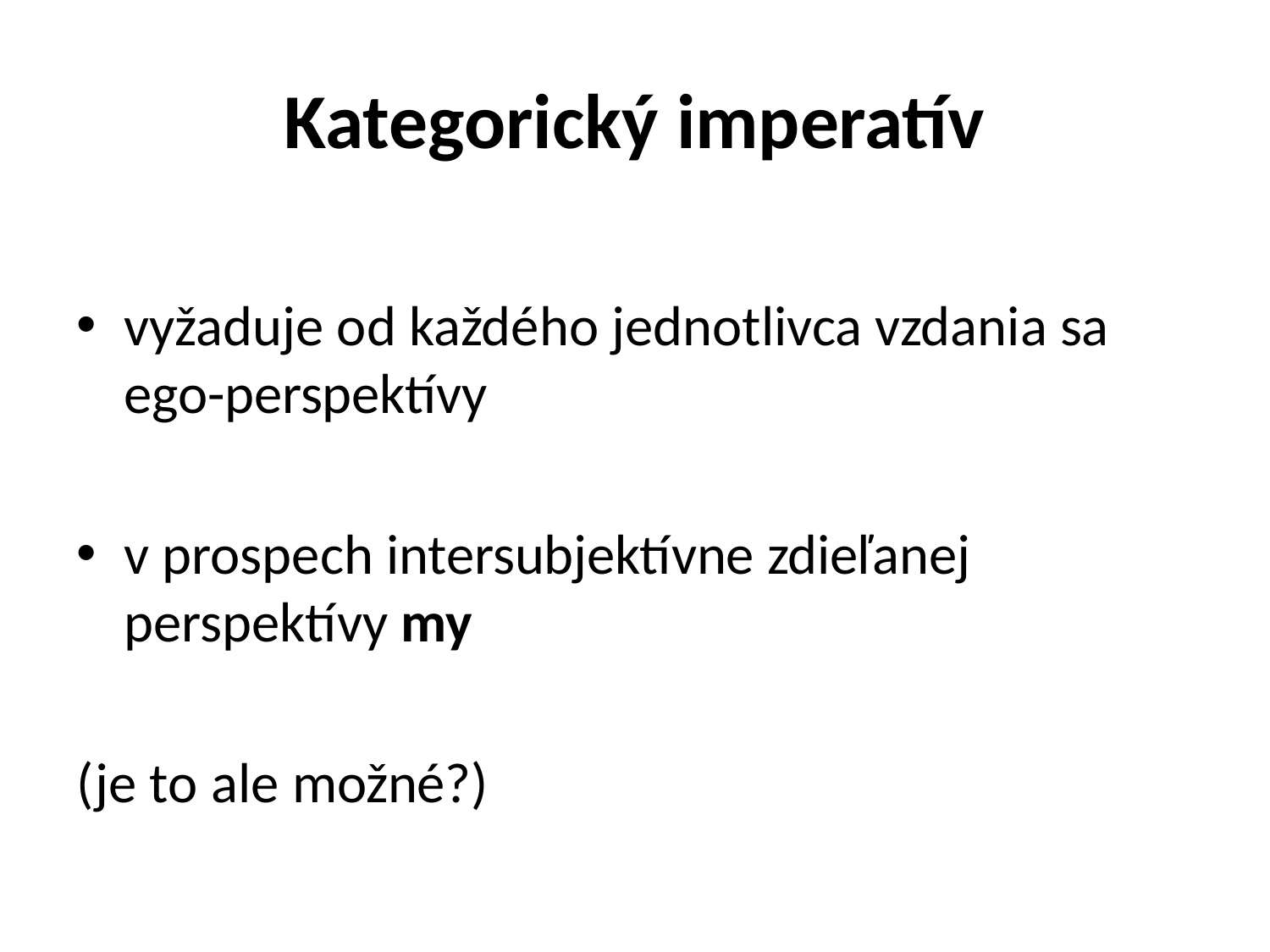

# Kategorický imperatív
vyžaduje od každého jednotlivca vzdania sa ego-perspektívy

v prospech intersubjektívne zdieľanej perspektívy my

(je to ale možné?)